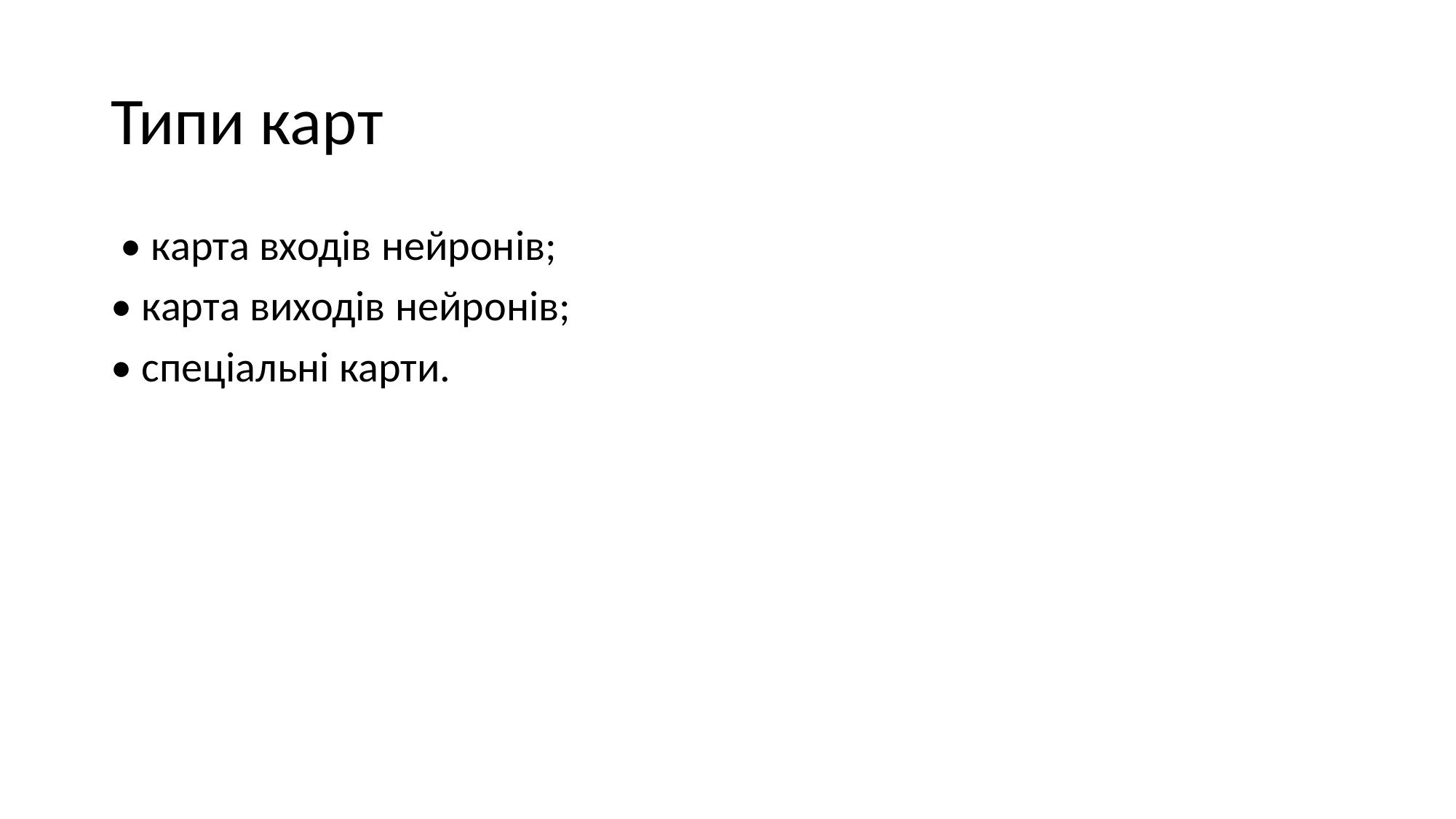

# Типи карт
 • карта входів нейронів;
• карта виходів нейронів;
• спеціальні карти.